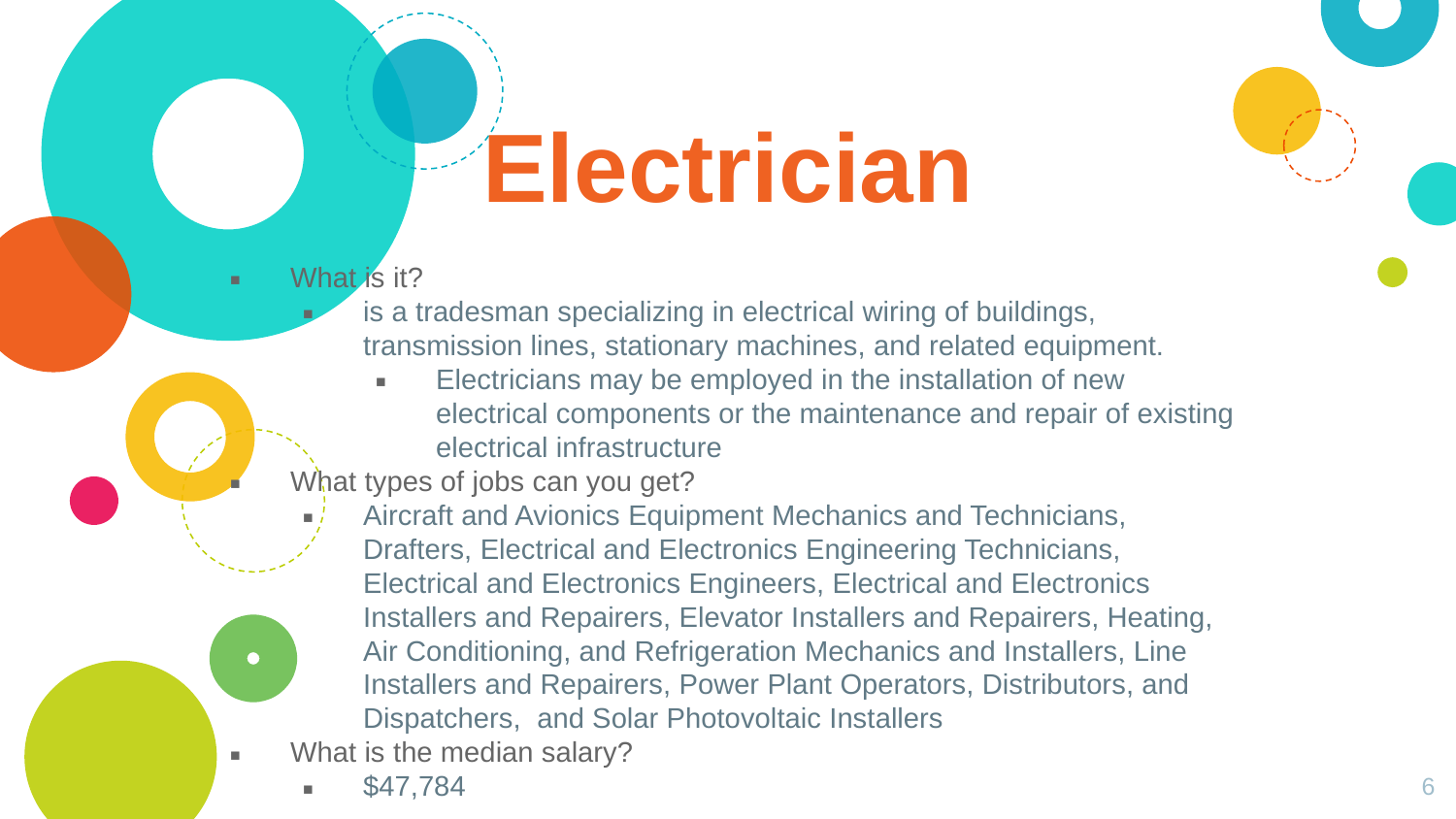

Electrician
What is it?
is a tradesman specializing in electrical wiring of buildings, transmission lines, stationary machines, and related equipment.
Electricians may be employed in the installation of new electrical components or the maintenance and repair of existing electrical infrastructure
What types of jobs can you get?
Aircraft and Avionics Equipment Mechanics and Technicians, Drafters, Electrical and Electronics Engineering Technicians, Electrical and Electronics Engineers, Electrical and Electronics Installers and Repairers, Elevator Installers and Repairers, Heating, Air Conditioning, and Refrigeration Mechanics and Installers, Line Installers and Repairers, Power Plant Operators, Distributors, and Dispatchers,  and Solar Photovoltaic Installers
What is the median salary?
$47,784
6